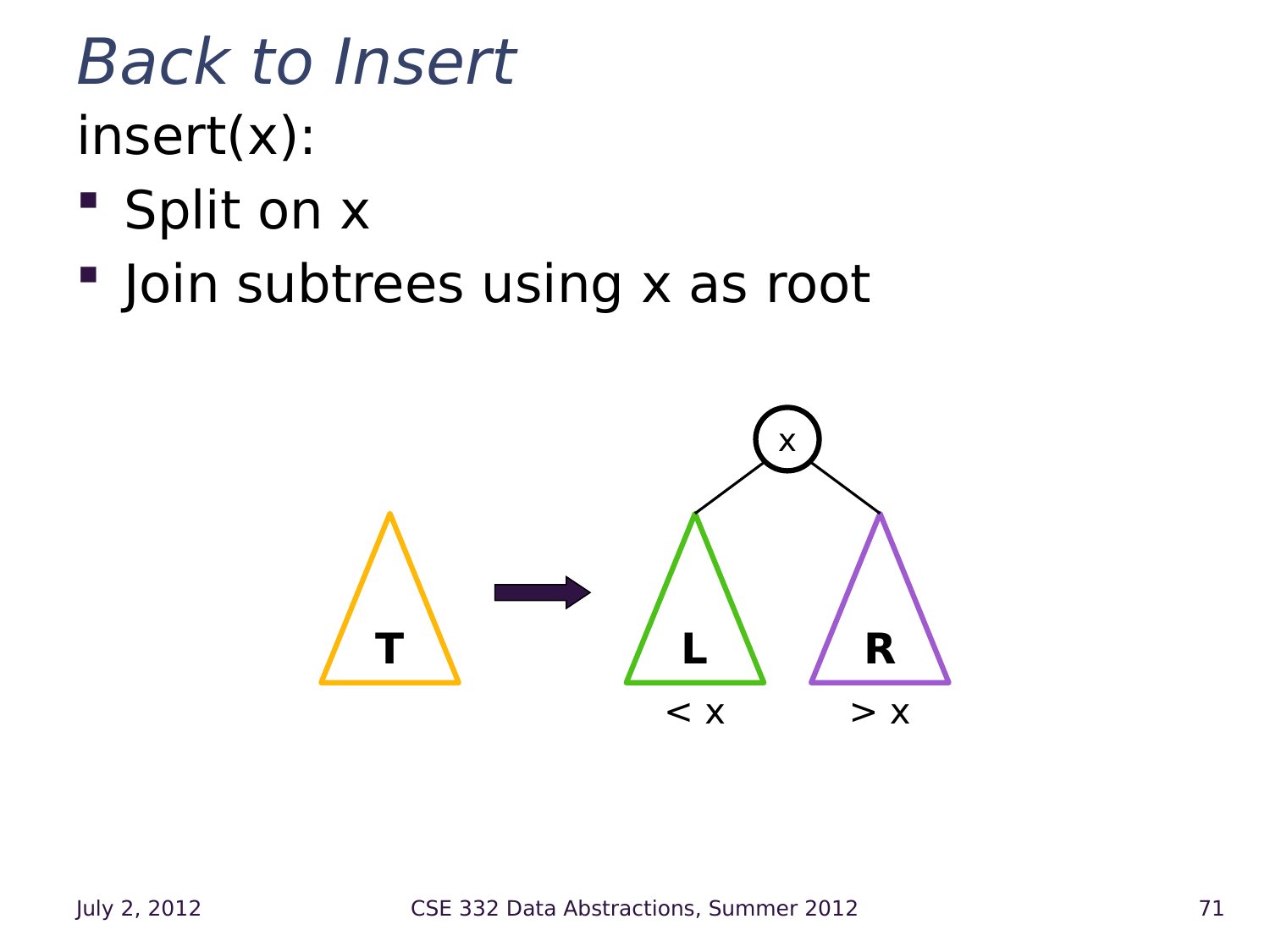

# Back to Insert
insert(x):
Split on x
Join subtrees using x as root
x
T
L
R

< x
> x
July 2, 2012
CSE 332 Data Abstractions, Summer 2012
71